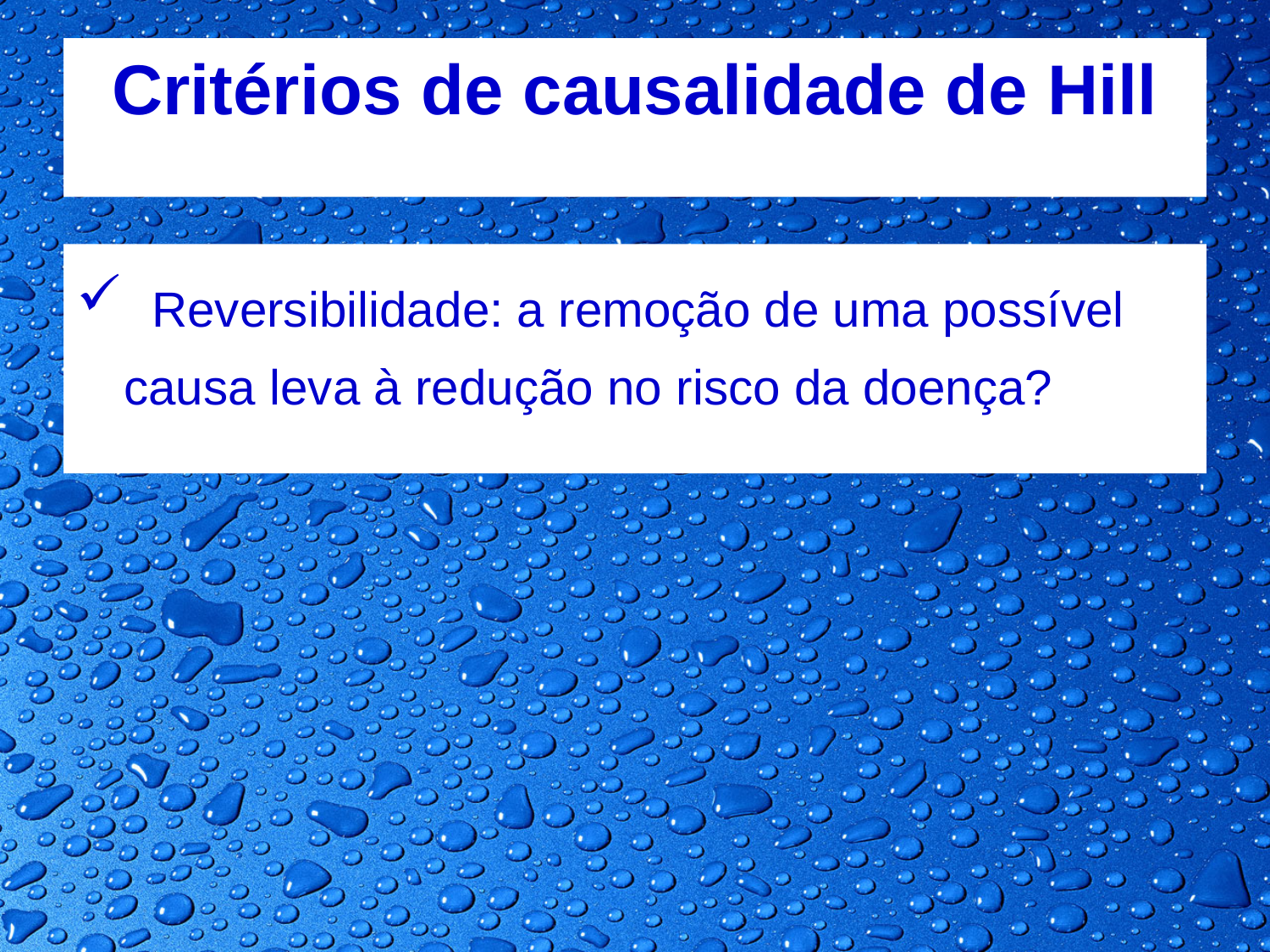

# Critérios de causalidade de Hill
  Reversibilidade: a remoção de uma possível causa leva à redução no risco da doença?